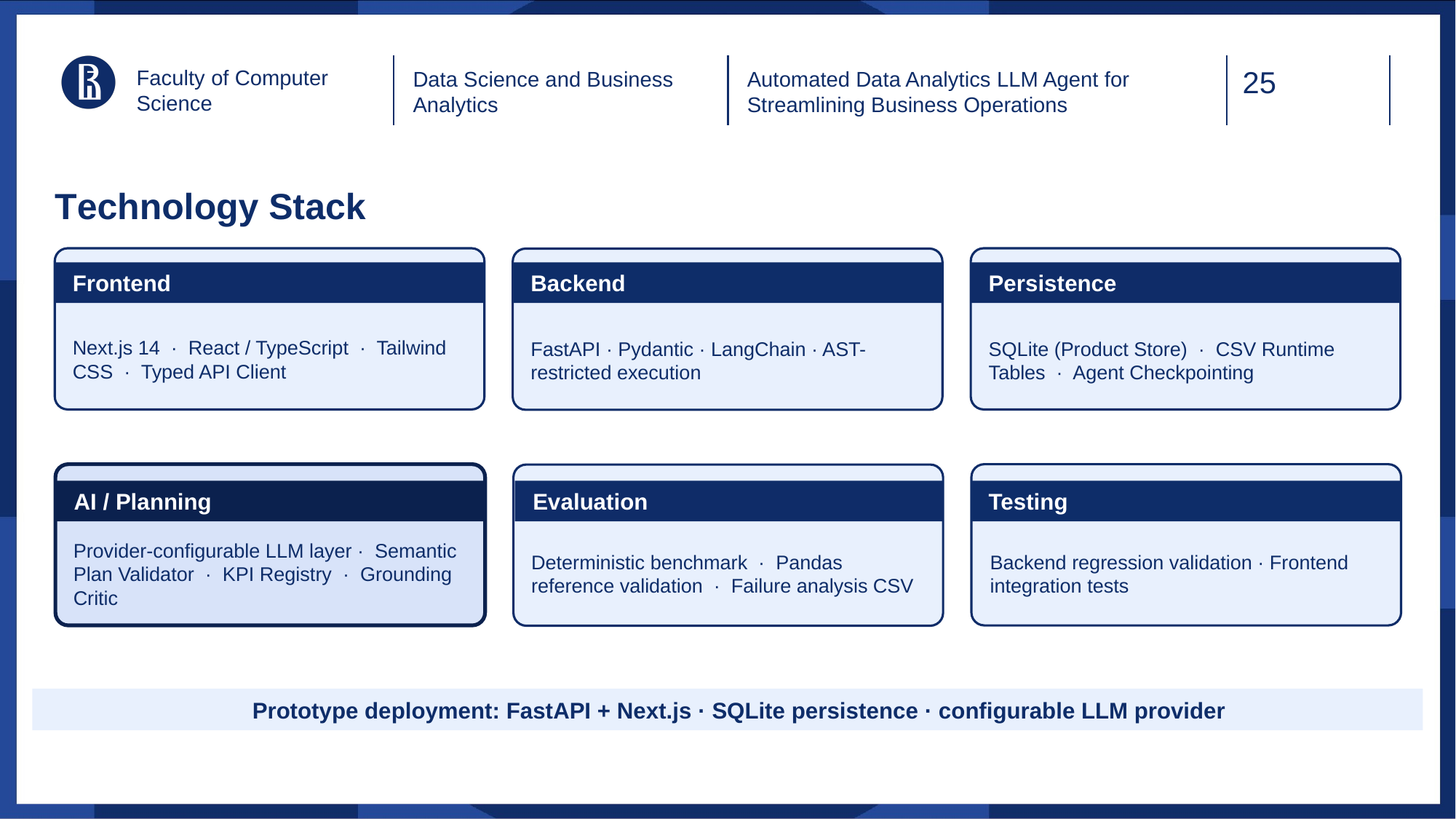

Faculty of Computer Science

Data Science and Business Analytics

Automated Data Analytics LLM Agent for Streamlining Business Operations
Technology Stack

Frontend
Backend
Persistence
SQLite (Product Store)  ·  CSV Runtime Tables  ·  Agent Checkpointing
Next.js 14  ·  React / TypeScript  ·  Tailwind CSS  ·  Typed API Client
FastAPI · Pydantic · LangChain · AST-restricted execution

AI / Planning
Evaluation
Testing
Deterministic benchmark  ·  Pandas reference validation  ·  Failure analysis CSV
Provider-configurable LLM layer ·  Semantic Plan Validator  ·  KPI Registry  ·  Grounding Critic
Backend regression validation · Frontend integration tests
Prototype deployment: FastAPI + Next.js · SQLite persistence · configurable LLM provider